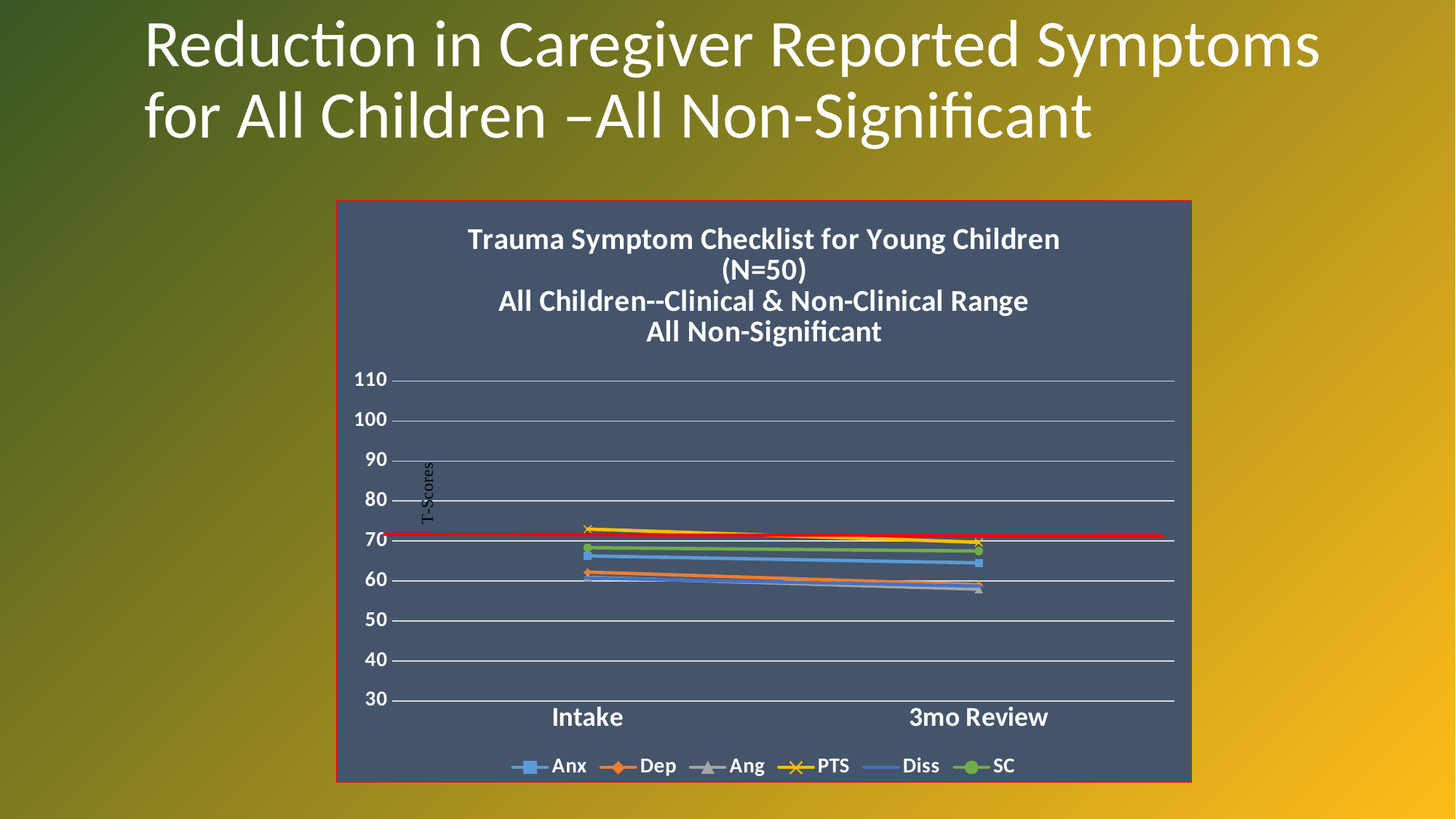

# Reduction in Caregiver Reported Symptoms for All Children –All Non-Significant

### Chart: Trauma Symptom Checklist for Young Children (N=50)
All Children--Clinical & Non-Clinical Range
All Non-Significant

| Category | Anx | Dep | Ang | PTS | Diss | SC |
|---|---|---|---|---|---|---|
| Intake | 66.28 | 62.24 | 60.94 | 73.0 | 60.76 | 68.35 |
| 3mo Review | 64.54 | 59.1 | 57.98 | 69.7 | 58.74 | 67.51 |